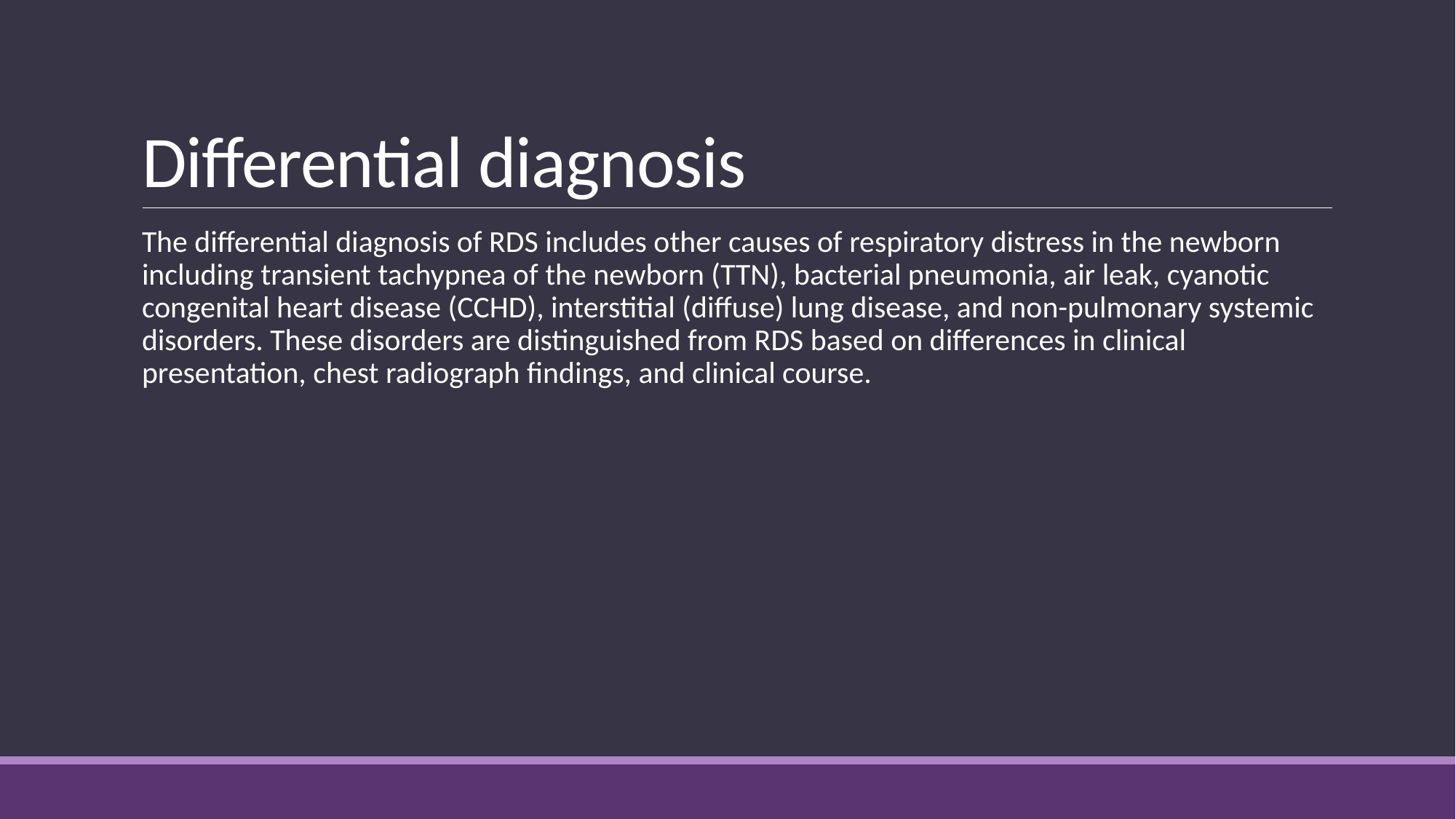

# Differential diagnosis
The differential diagnosis of RDS includes other causes of respiratory distress in the newborn including transient tachypnea of the newborn (TTN), bacterial pneumonia, air leak, cyanotic congenital heart disease (CCHD), interstitial (diffuse) lung disease, and non-pulmonary systemic disorders. These disorders are distinguished from RDS based on differences in clinical presentation, chest radiograph findings, and clinical course.